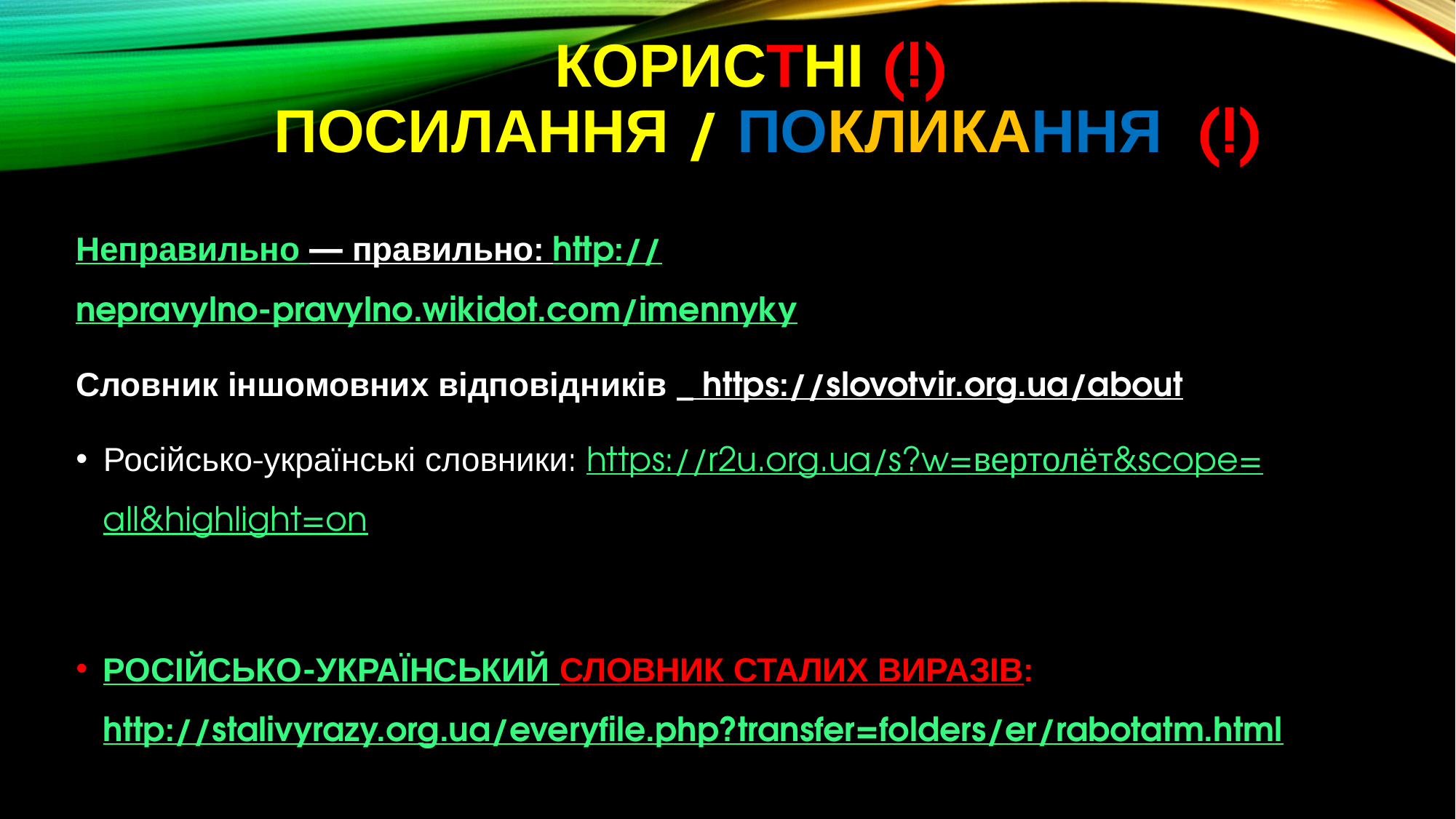

# Користні (!) посилання / покликання  (!)
Неправильно — правильно: http://nepravylno-pravylno.wikidot.com/imennyky
Словник іншомовних відповідників _ https://slovotvir.org.ua/about
Російсько-українські словники: https://r2u.org.ua/s?w=вертолёт&scope=all&highlight=on

РОСІЙСЬКО-УКРАЇНСЬКИЙ СЛОВНИК СТАЛИХ ВИРАЗІВ: http://stalivyrazy.org.ua/everyfile.php?transfer=folders/er/rabotatm.html